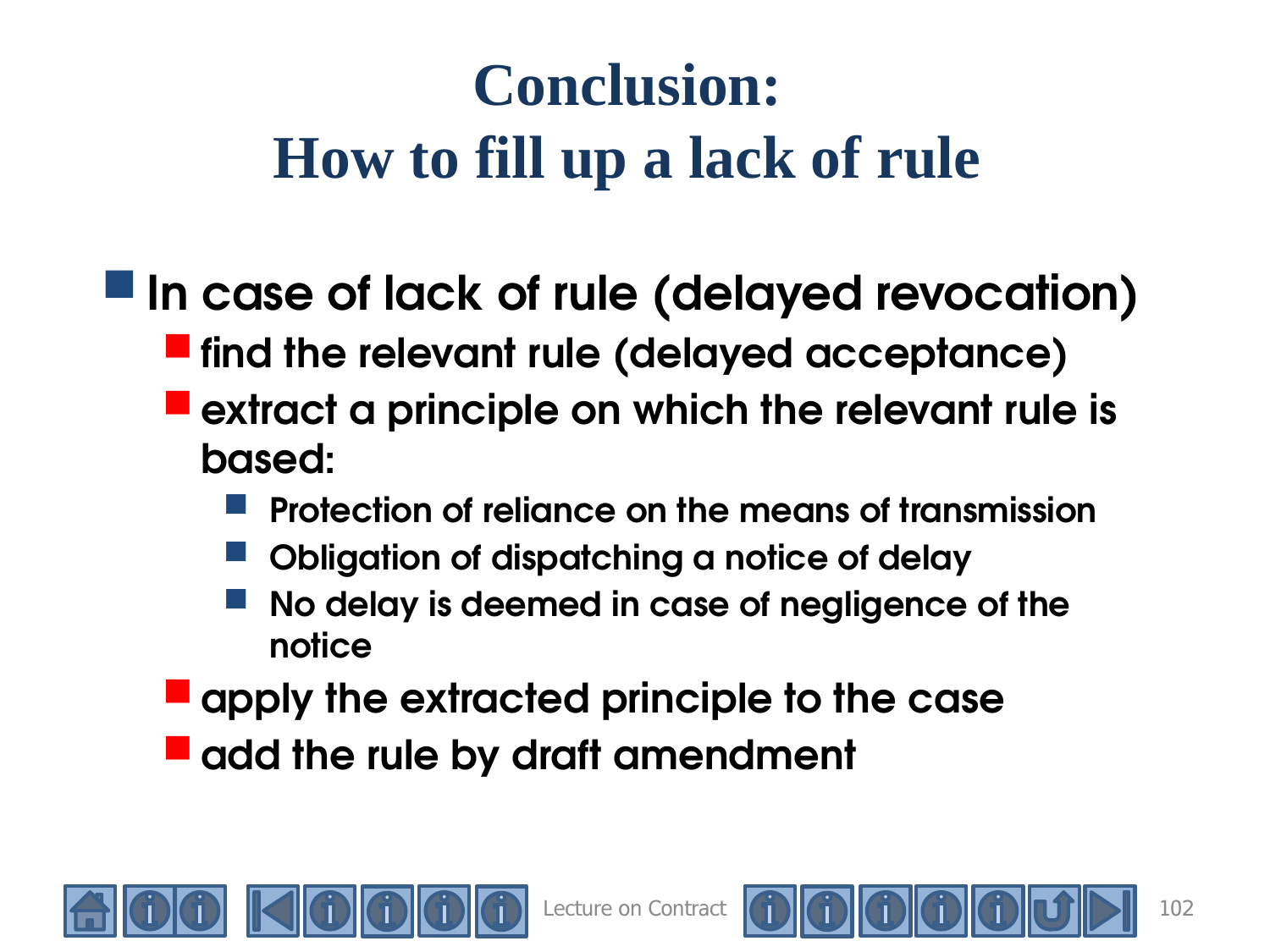

# Conclusion: How to fill up a lack of rule
In case of lack of rule (delayed revocation)
find the relevant rule (delayed acceptance)
extract a principle on which the relevant rule is based:
Protection of reliance on the means of transmission
Obligation of dispatching a notice of delay
No delay is deemed in case of negligence of the notice
apply the extracted principle to the case
add the rule by draft amendment
Lecture on Contract
102